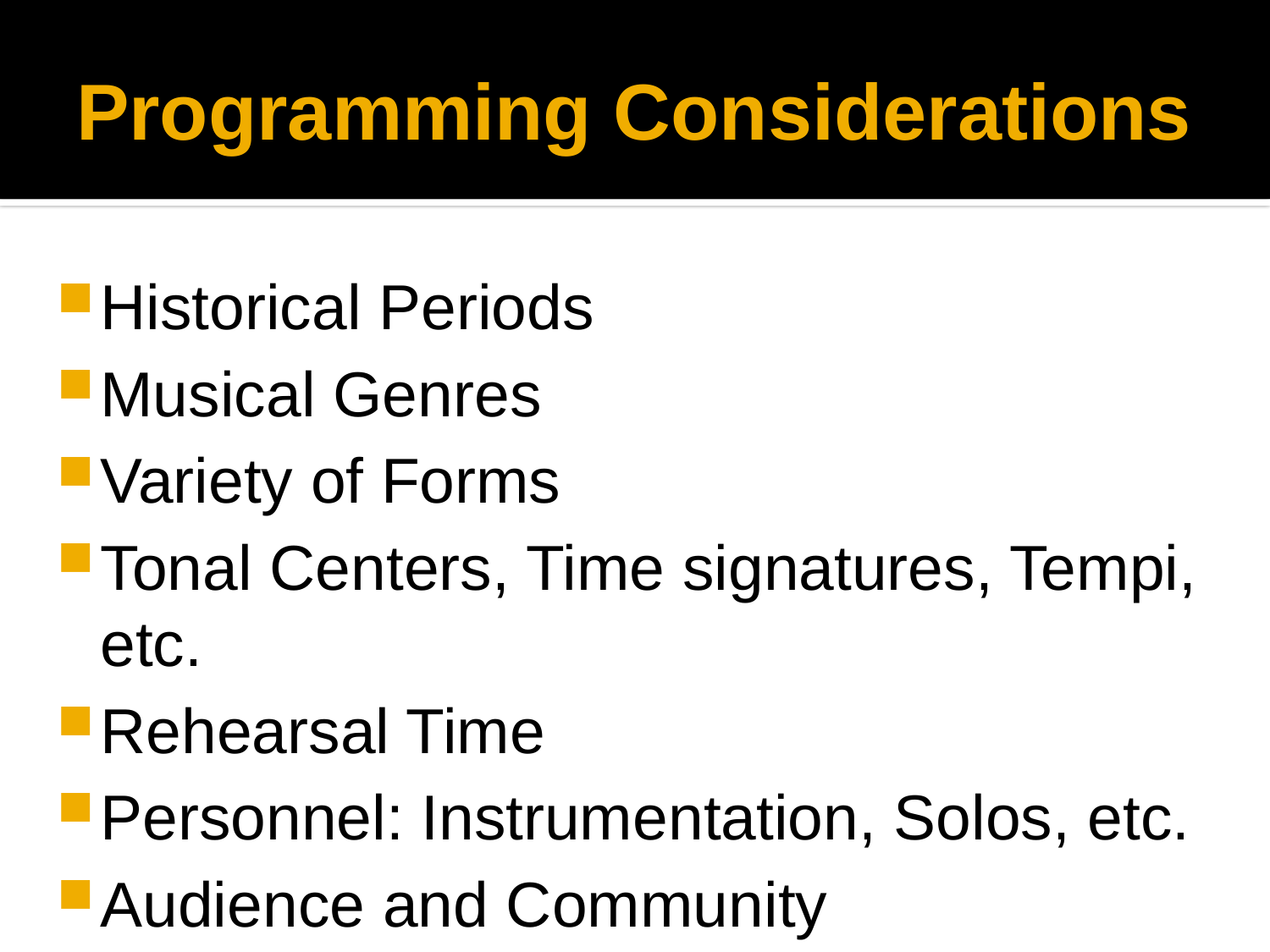

# Programming Considerations
Historical Periods
Musical Genres
Variety of Forms
Tonal Centers, Time signatures, Tempi, etc.
Rehearsal Time
Personnel: Instrumentation, Solos, etc.
Audience and Community